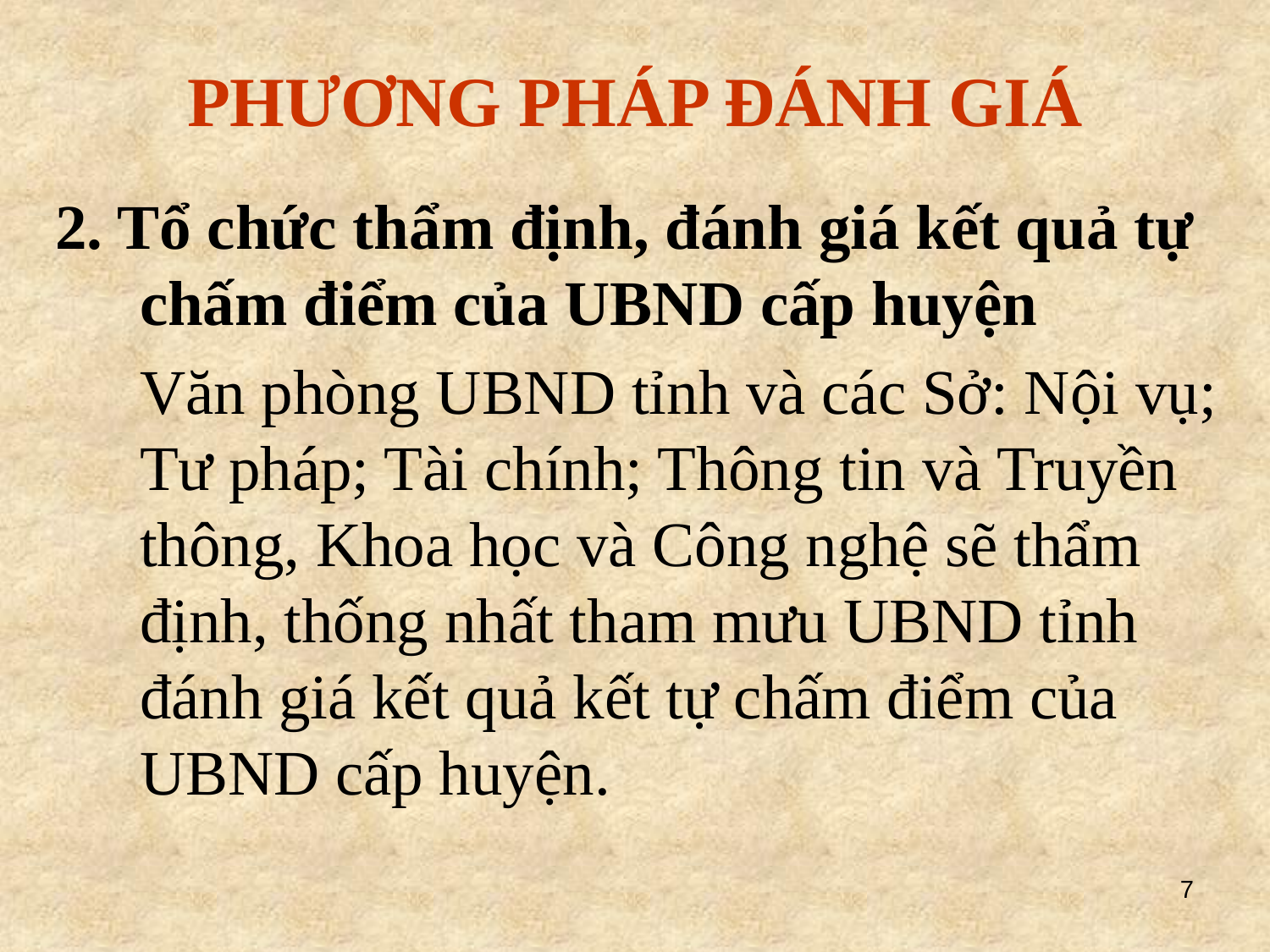

PHƯƠNG PHÁP ĐÁNH GIÁ
2. Tổ chức thẩm định, đánh giá kết quả tự chấm điểm của UBND cấp huyện
	Văn phòng UBND tỉnh và các Sở: Nội vụ; Tư pháp; Tài chính; Thông tin và Truyền thông, Khoa học và Công nghệ sẽ thẩm định, thống nhất tham mưu UBND tỉnh đánh giá kết quả kết tự chấm điểm của UBND cấp huyện.

7